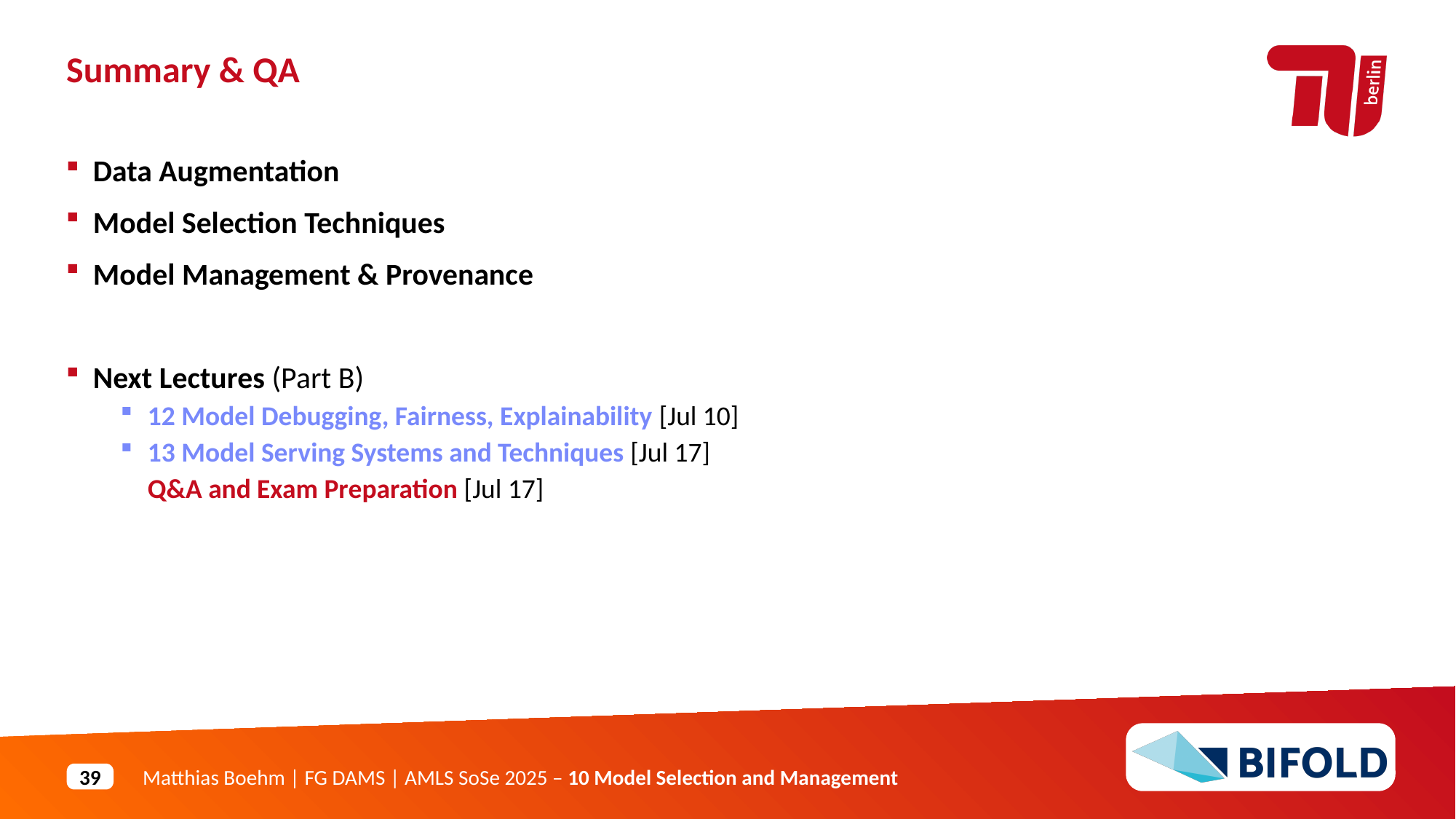

Summary & QA
Data Augmentation
Model Selection Techniques
Model Management & Provenance

Next Lectures (Part B)
12 Model Debugging, Fairness, Explainability [Jul 10]
13 Model Serving Systems and Techniques [Jul 17]
Q&A and Exam Preparation [Jul 17]